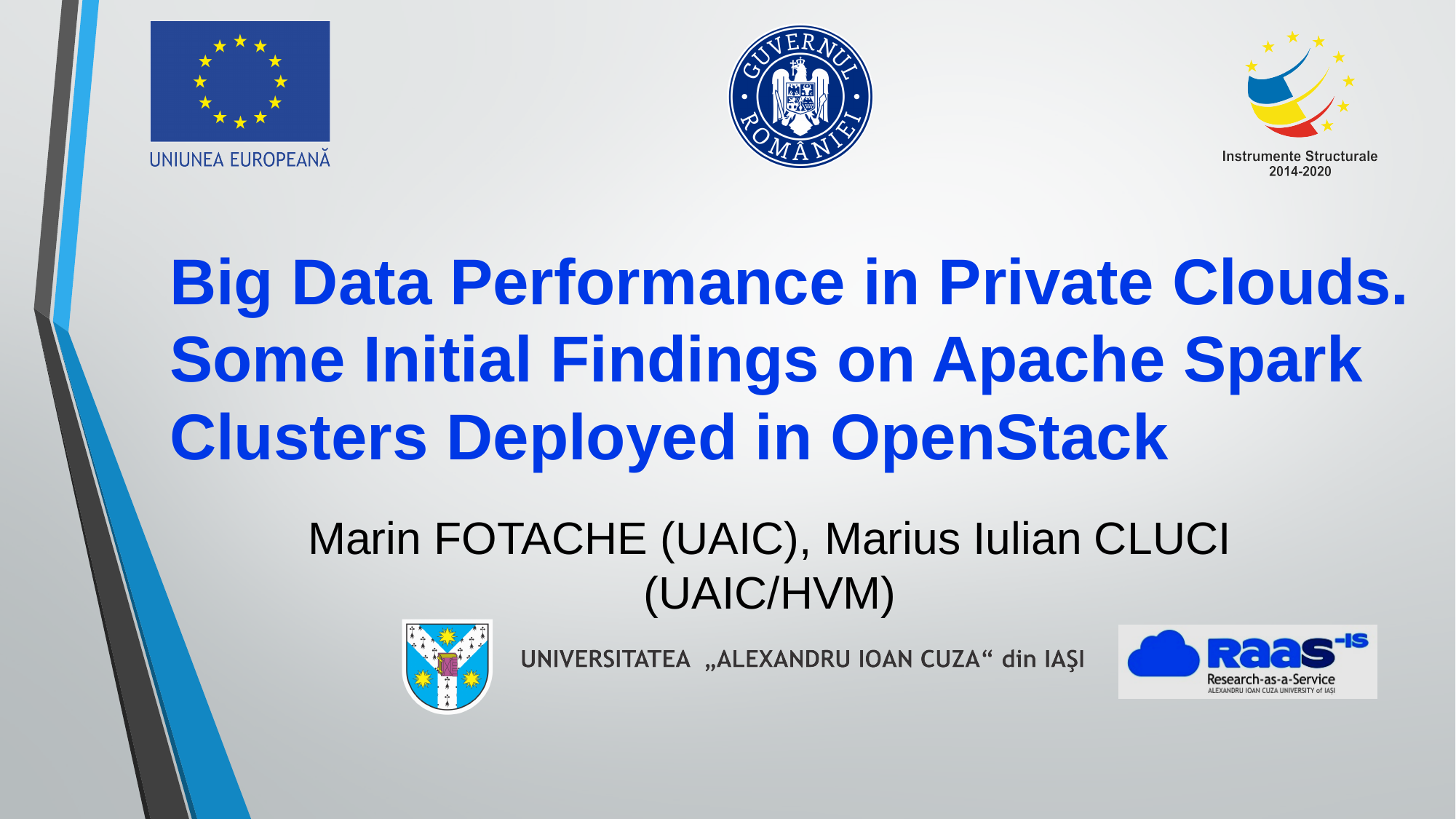

# Big Data Performance in Private Clouds. Some Initial Findings on Apache Spark Clusters Deployed in OpenStack
Marin FOTACHE (UAIC), Marius Iulian CLUCI (UAIC/HVM)